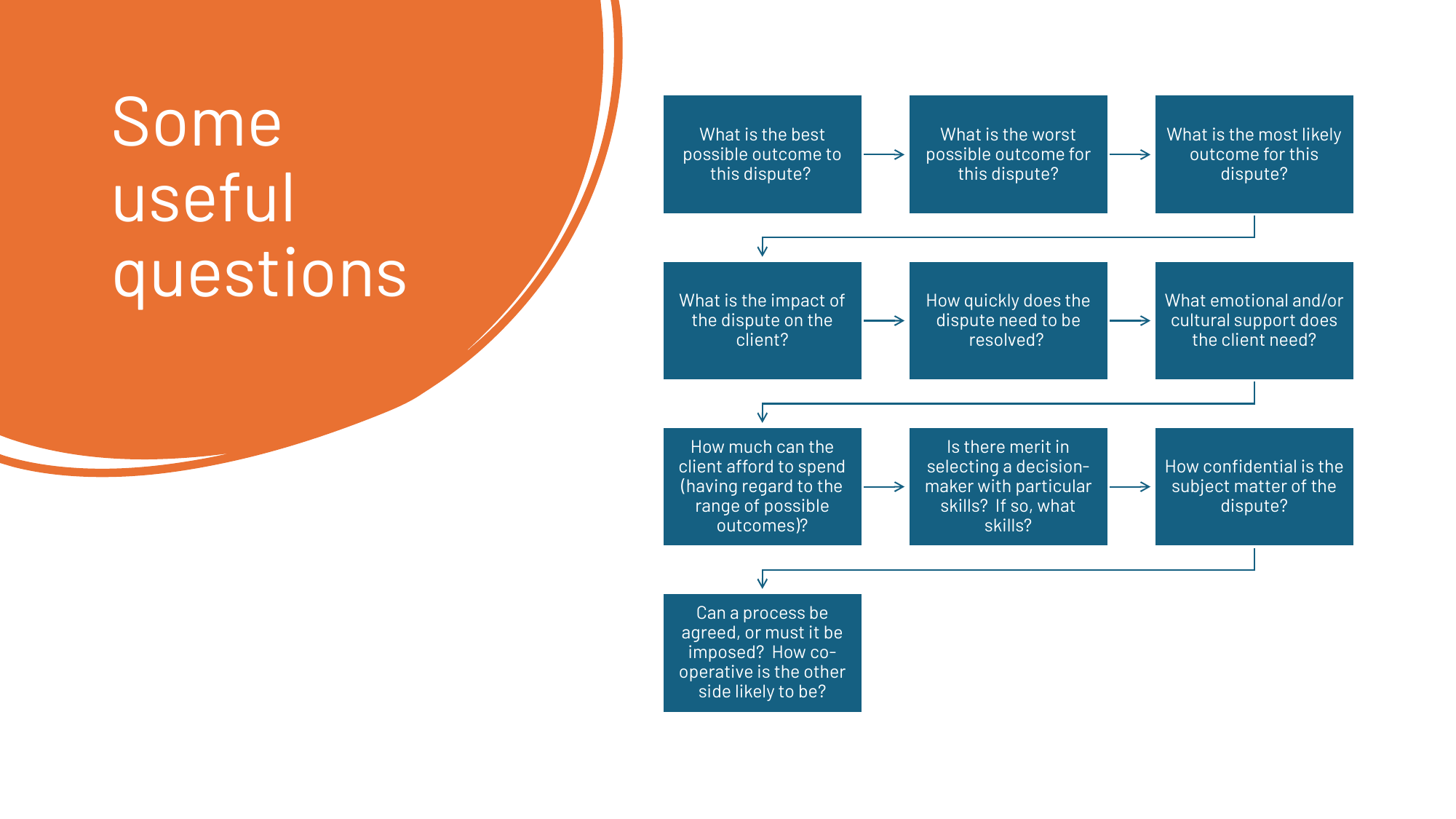

What is the best possible outcome to this dispute?

What is the worst possible outcome for this dispute?

What is the most likely outcome for this dispute?

What is the impact of the dispute on the client?

How quickly does the dispute need to be resolved?

What emotional and/or cultural support does the client need?

How much can the client afford to spend (having regard to the range of possible outcomes)?

Is there merit in selecting a decision-maker with particular skills?  If so, what skills?

How confidential is the subject matter of the dispute?
Can a process be agreed, or must it be imposed?  How co-operative is the other side likely to be?
# Some useful questions